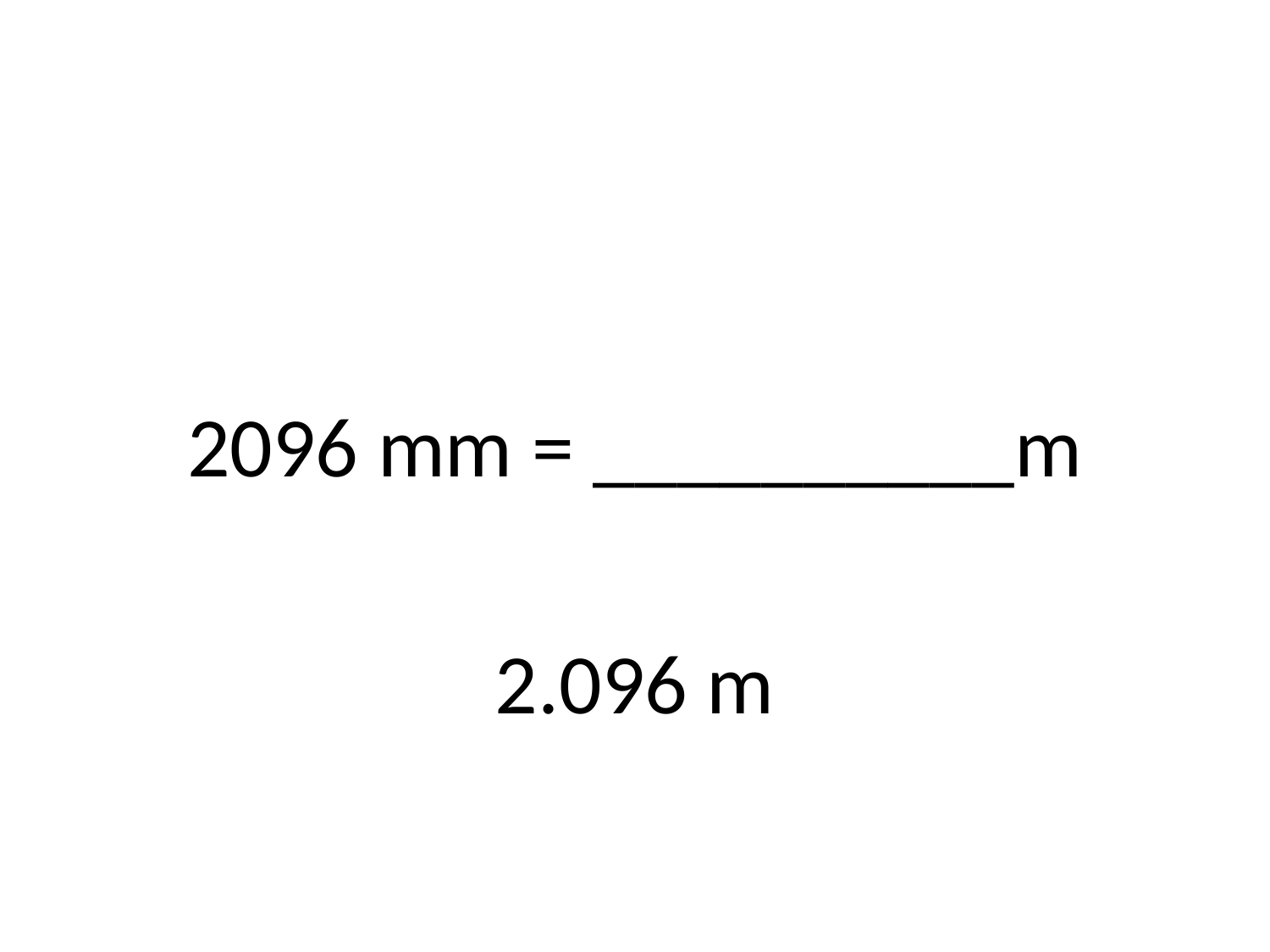

#

2096 mm = __________m

2.096 m